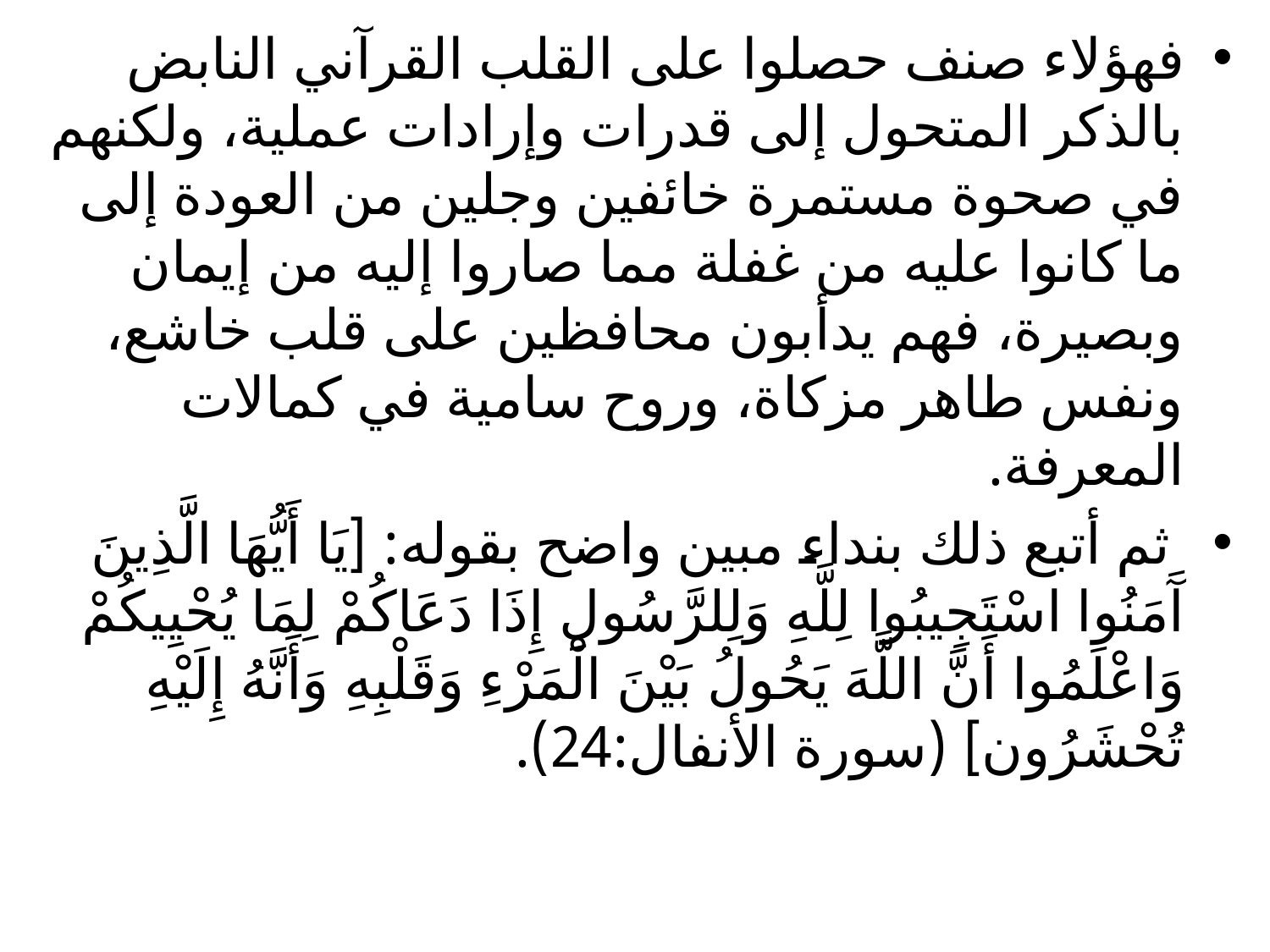

فهؤلاء صنف حصلوا على القلب القرآني النابض بالذكر المتحول إلى قدرات وإرادات عملية، ولكنهم في صحوة مستمرة خائفين وجلين من العودة إلى ما كانوا عليه من غفلة مما صاروا إليه من إيمان وبصيرة، فهم يدأبون محافظين على قلب خاشع، ونفس طاهر مزكاة، وروح سامية في كمالات المعرفة.
 ثم أتبع ذلك بنداء مبين واضح بقوله: [يَا أَيُّهَا الَّذِينَ آَمَنُوا اسْتَجِيبُوا لِلَّهِ وَلِلرَّسُولِ إِذَا دَعَاكُمْ لِمَا يُحْيِيكُمْ وَاعْلَمُوا أَنَّ اللَّهَ يَحُولُ بَيْنَ الْمَرْءِ وَقَلْبِهِ وَأَنَّهُ إِلَيْهِ تُحْشَرُون] (سورة الأنفال:24).
#